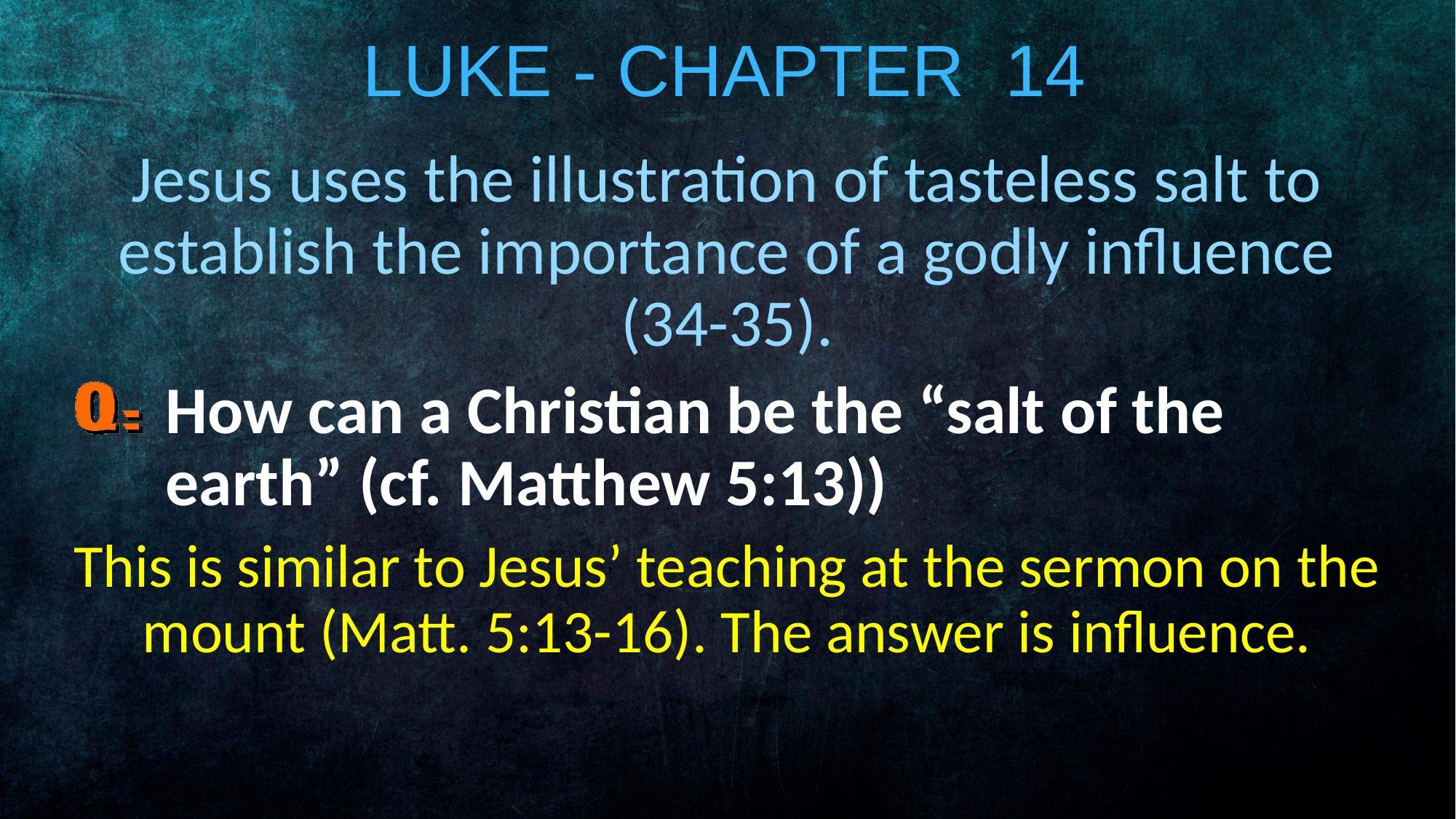

# Luke - Chapter  14
Jesus uses the illustration of tasteless salt to establish the importance of a godly influence (34-35).
How can a Christian be the “salt of the earth” (cf. Matthew 5:13))
This is similar to Jesus’ teaching at the sermon on the mount (Matt. 5:13-16). The answer is influence.